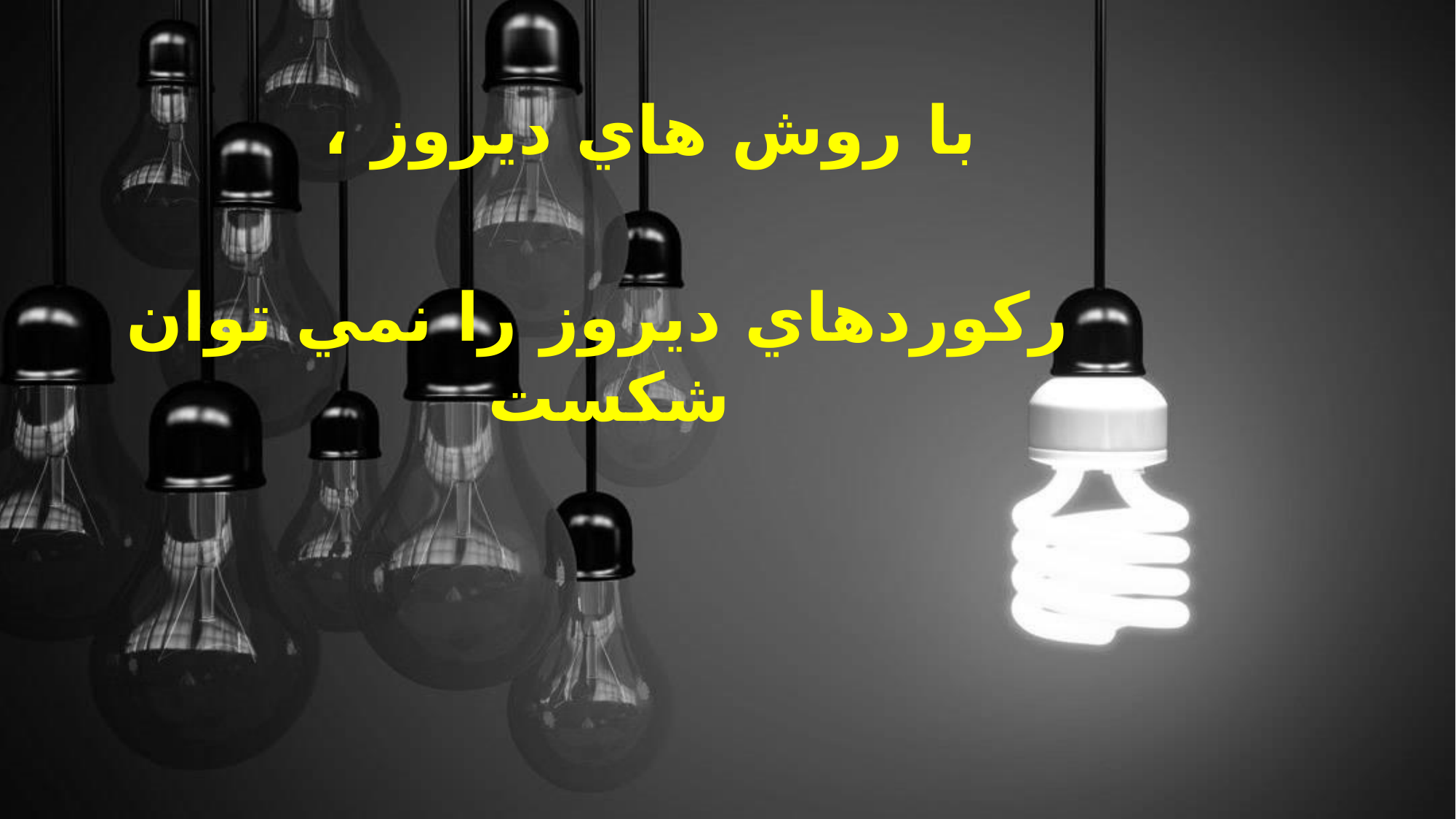

با روش هاي ديروز ،

 رکوردهاي ديروز را نمي توان شکست